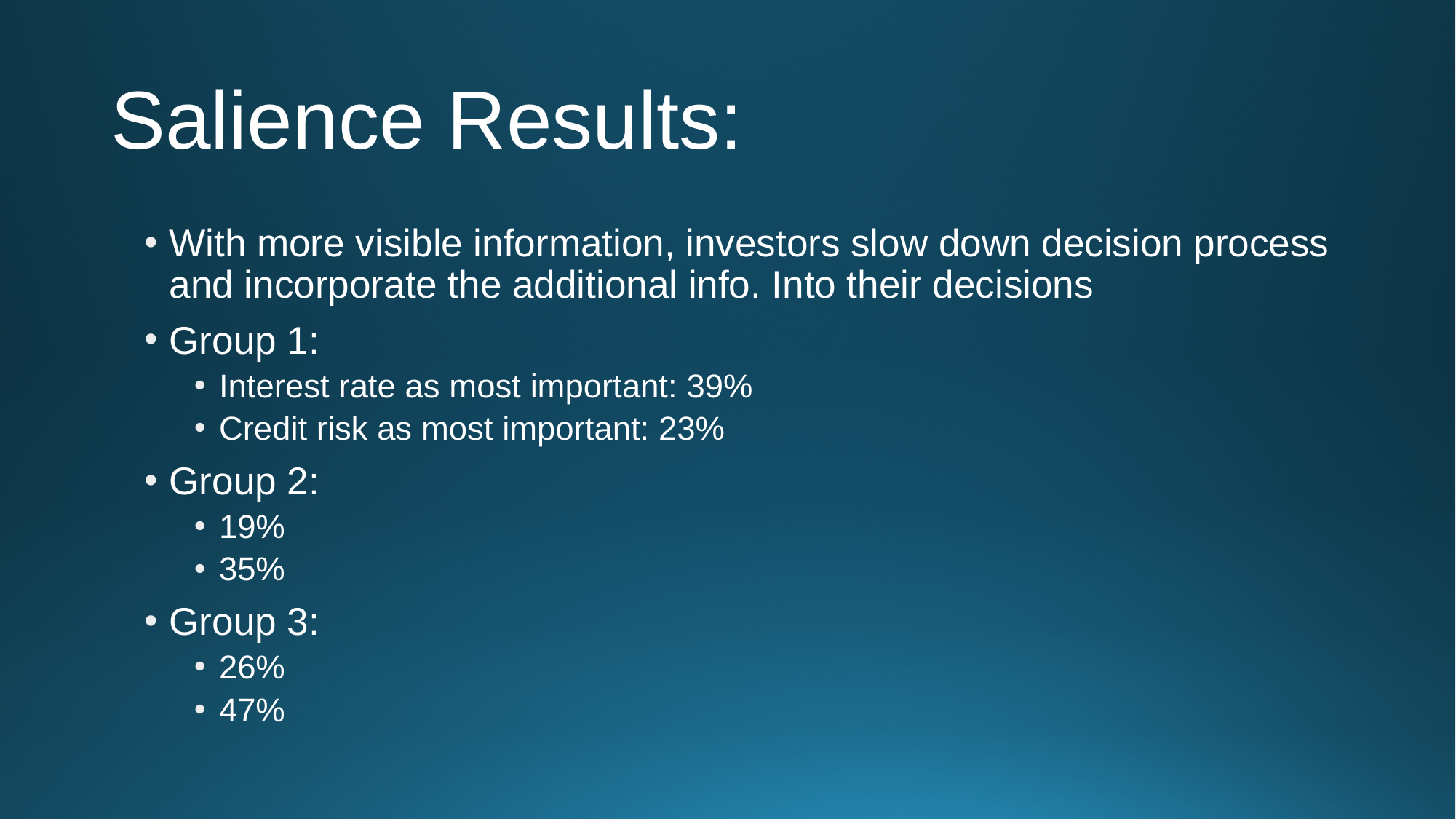

# Salience Results:
With more visible information, investors slow down decision process and incorporate the additional info. Into their decisions
Group 1:
Interest rate as most important: 39%
Credit risk as most important: 23%
Group 2:
19%
35%
Group 3:
26%
47%